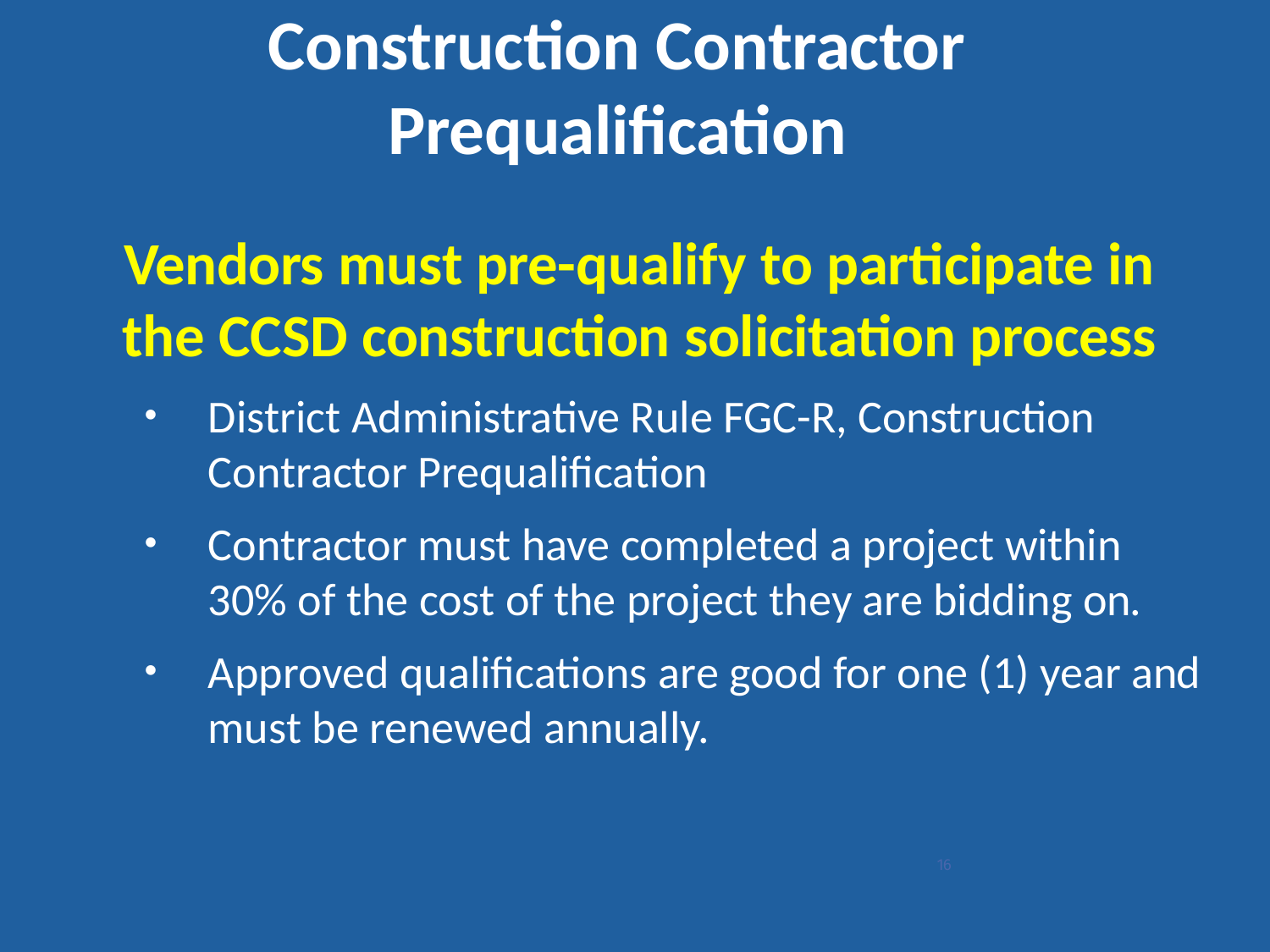

# Construction Contractor Prequalification
Vendors must pre-qualify to participate in the CCSD construction solicitation process
District Administrative Rule FGC-R, Construction Contractor Prequalification
Contractor must have completed a project within 30% of the cost of the project they are bidding on.
Approved qualifications are good for one (1) year and must be renewed annually.
16